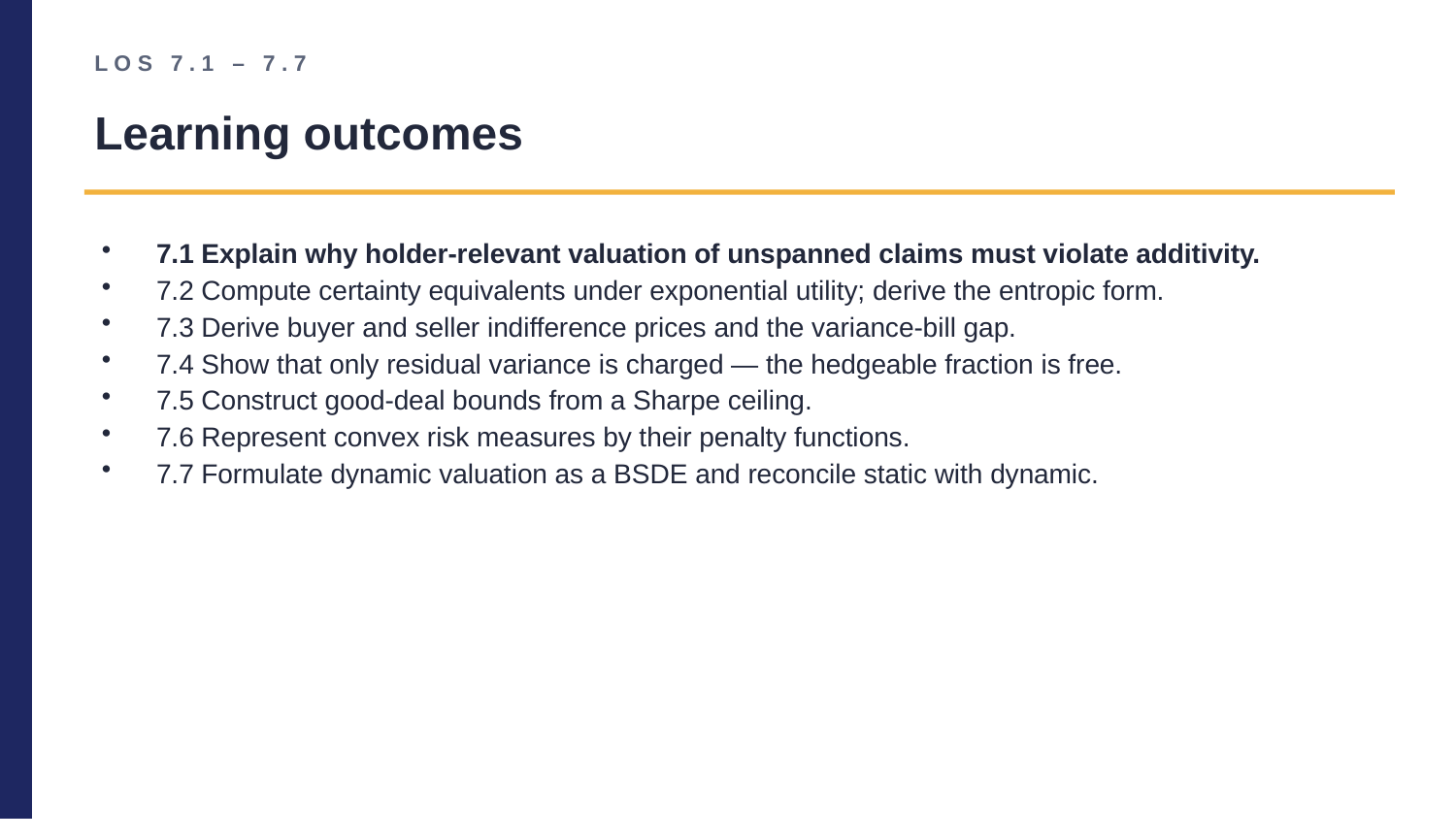

LOS 7.1 – 7.7
Learning outcomes

7.1 Explain why holder-relevant valuation of unspanned claims must violate additivity.
7.2 Compute certainty equivalents under exponential utility; derive the entropic form.
7.3 Derive buyer and seller indifference prices and the variance-bill gap.
7.4 Show that only residual variance is charged — the hedgeable fraction is free.
7.5 Construct good-deal bounds from a Sharpe ceiling.
7.6 Represent convex risk measures by their penalty functions.
7.7 Formulate dynamic valuation as a BSDE and reconcile static with dynamic.